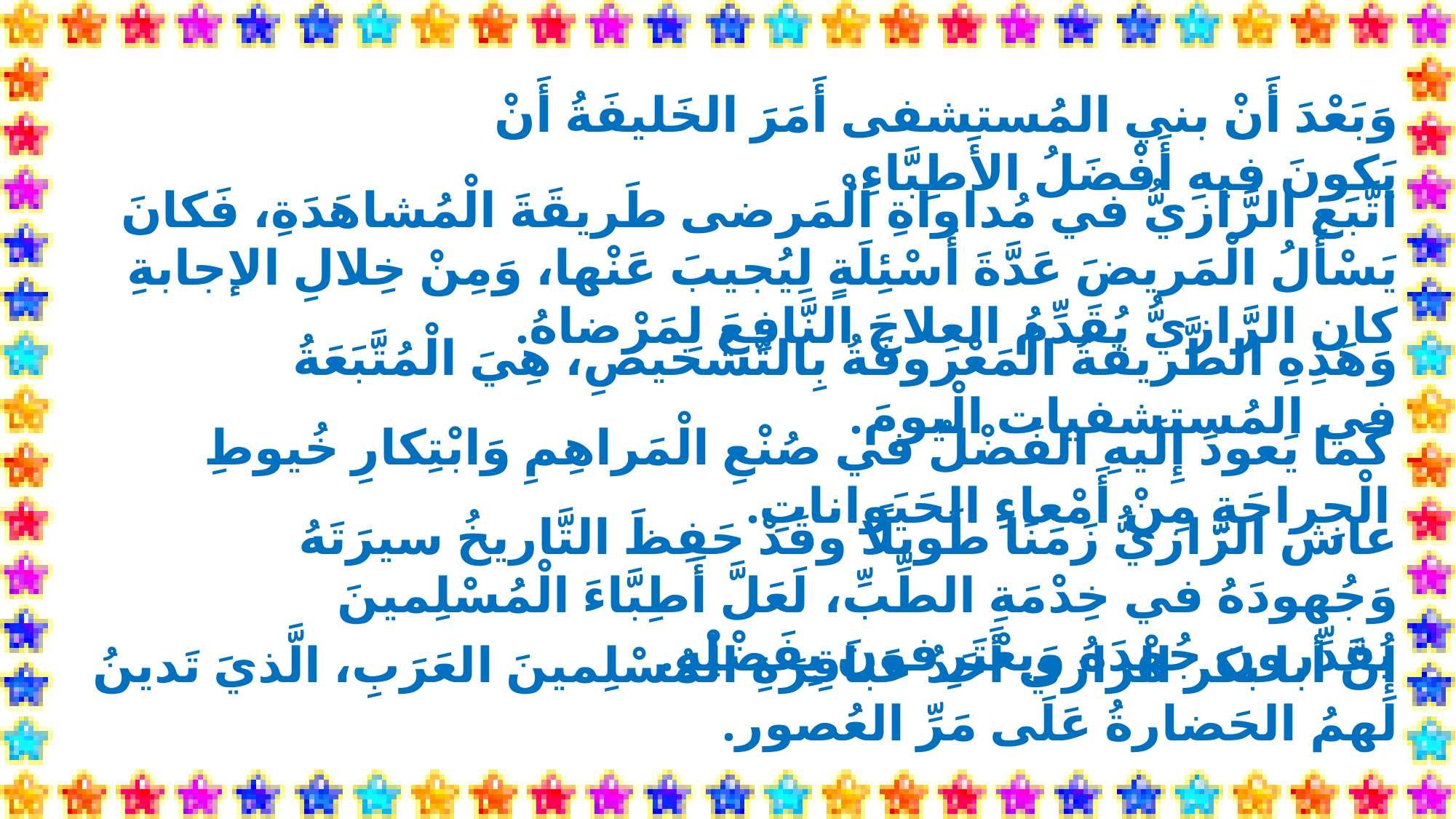

وَبَعْدَ أَنْ بني المُستشفى أَمَرَ الخَليفَةُ أَنْ يَكونَ فيهِ أَفْضَلُ الأَطِبَّاءِ.
اتَّبَعَ الرَّازيُّ في مُداواةِ الْمَرضى طَريقَةَ الْمُشاهَدَةِ، فَكانَ يَسْأَلُ الْمَريضَ عَدَّةَ أَسْئِلَةٍ لِيُجيبَ عَنْها، وَمِنْ خِلالِ الإجابةِ كان الرَّازيُّ يُقَدِّمُ العِلاجَ النَّافِعَ لِمَرْضاهُ.
وَهَذِهِ الطَّريقَةُ الْمَعْروفَةُ بِالتَّشْخيصِ، هِيَ الْمُتَّبَعَةُ في المُستشفيات الْيومَ.
كَما يَعودَ إِلَيهِ الفَضْلُ في صُنْعِ الْمَراهِمِ وَابْتِكارِ خُيوطِ الْجِراحَةِ مِنْ أَمْعاءِ الحَيَواناتِ.
عاشَ الرَّازيُّ زَمَنًا طَويلًا وقَدْ حَفِظَ التَّاريخُ سيرَتَهُ وَجُهودَهُ في خِدْمَةِ الطِّبِّ، لَعَلَّ أَطِبَّاءَ الْمُسْلِمينَ يُقدِّرون جُهْدَهُ وَيعْتَرِفونَ بِفَضْلِهِ.
إِنَّ أبا بكر الرازي أَحَدُ عَباقِرَةِ الْمُسْلِمينَ العَرَبِ، الَّذيَ تَدينُ لَهمُ الحَضارةُ عَلَى مَرِّ العُصور.